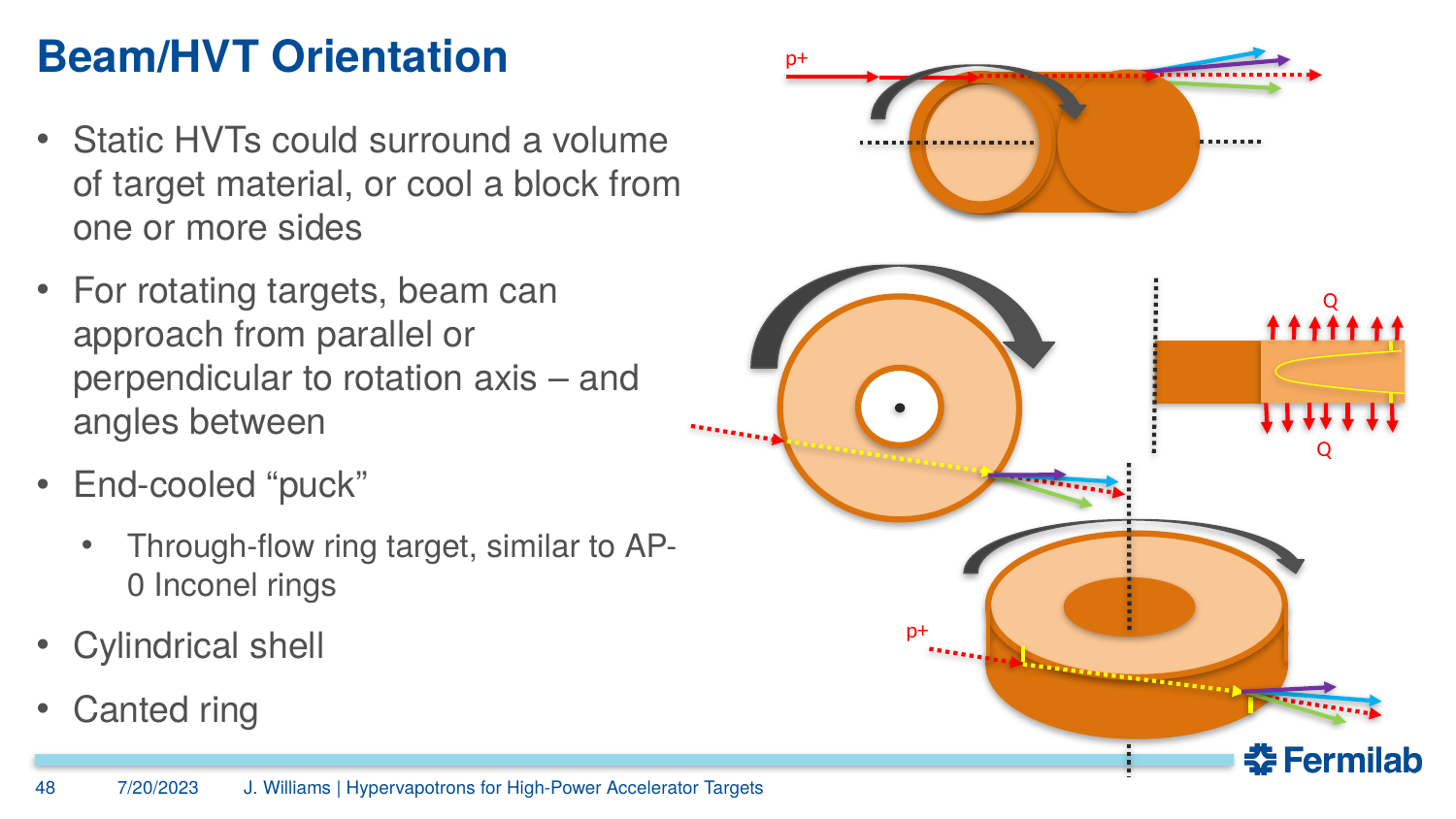

# Beam/HVT Orientation
p+

Static HVTs could surround a volume of target material, or cool a block from one or more sides
For rotating targets, beam can approach from parallel or perpendicular to rotation axis – and angles between
End-cooled “puck”
Through-flow ring target, similar to AP-0 Inconel rings
Cylindrical shell
Canted ring

Q

Q

p+
48
7/20/2023
J. Williams | Hypervapotrons for High-Power Accelerator Targets